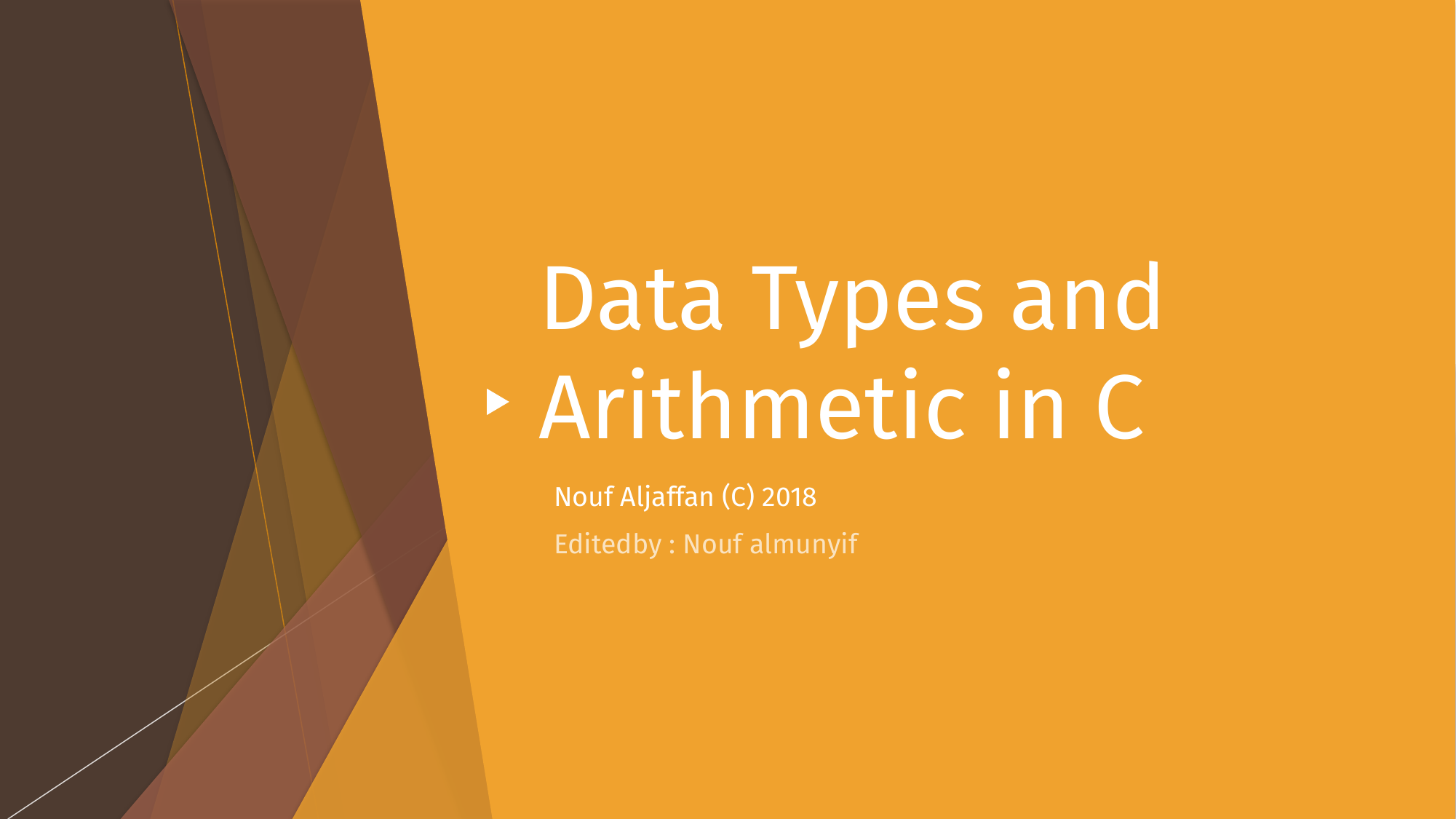

# Data Types and Arithmetic in C

Nouf Aljaffan (C) 2018
Editedby : Nouf almunyif